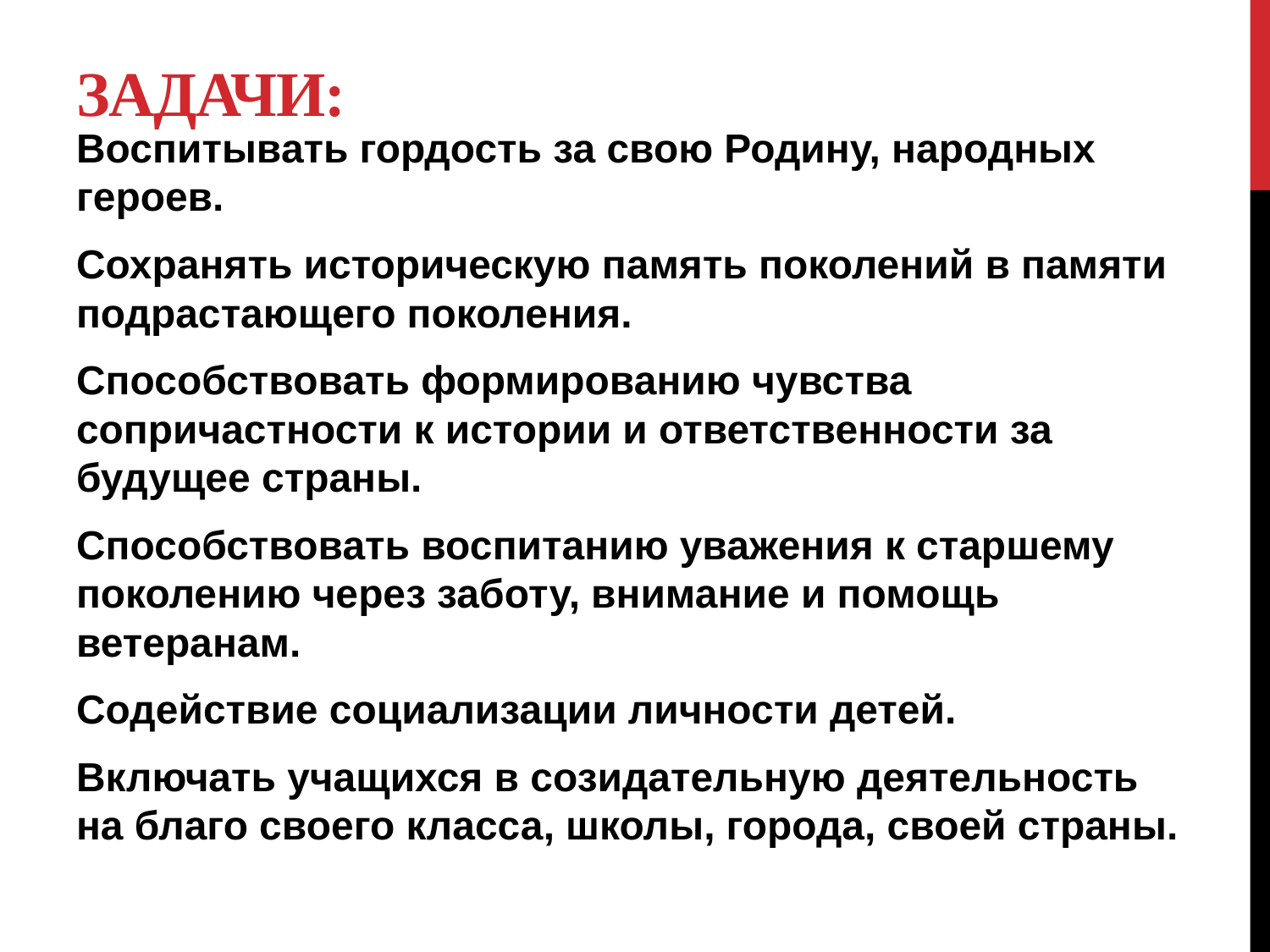

# Задачи:
Воспитывать гордость за свою Родину, народных героев.
Сохранять историческую память поколений в памяти подрастающего поколения.
Способствовать формированию чувства сопричастности к истории и ответственности за будущее страны.
Способствовать воспитанию уважения к старшему поколению через заботу, внимание и помощь ветеранам.
Содействие социализации личности детей.
Включать учащихся в созидательную деятельность на благо своего класса, школы, города, своей страны.